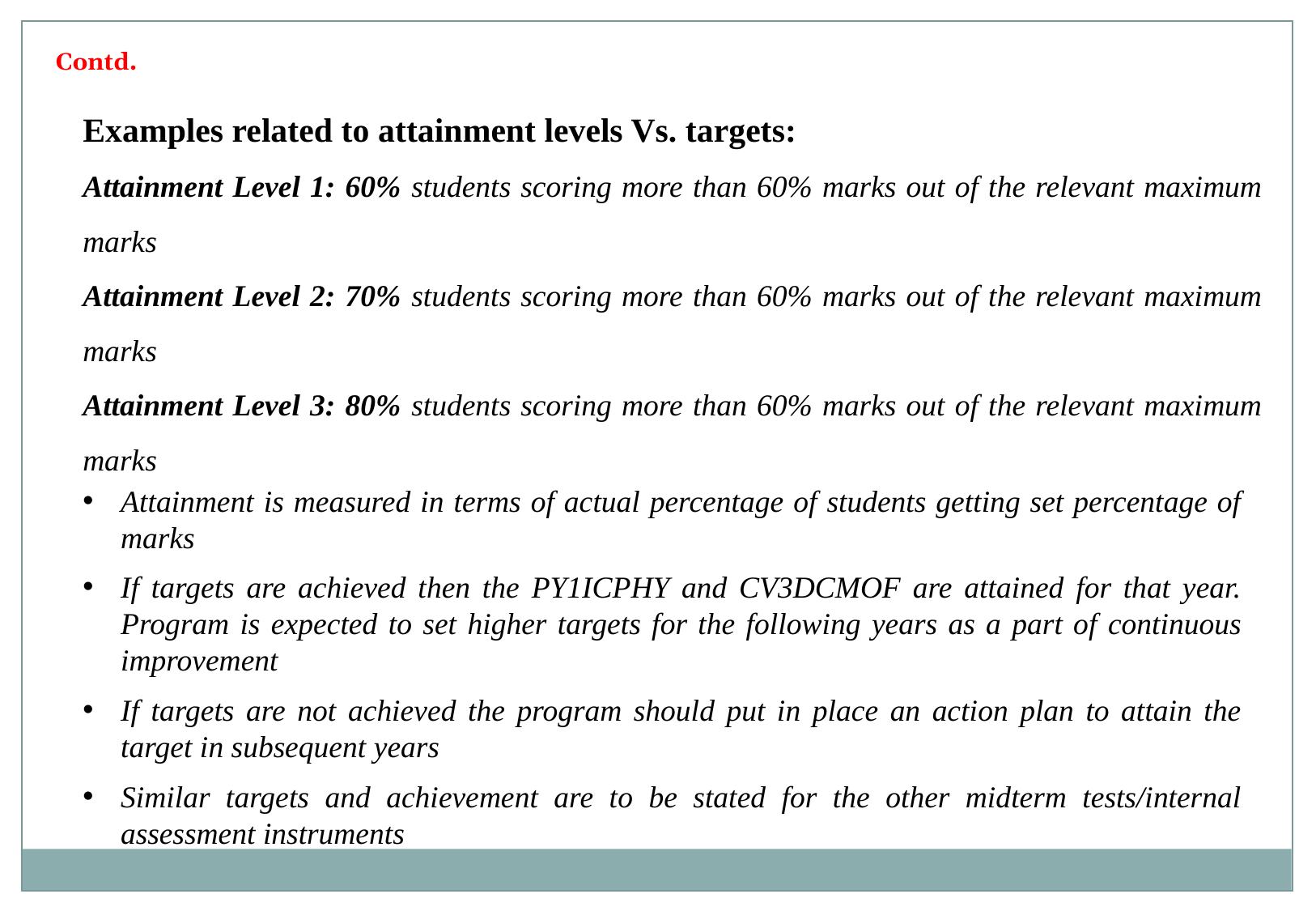

Contd.
Examples related to attainment levels Vs. targets:
Attainment Level 1: 60% students scoring more than 60% marks out of the relevant maximum marks
Attainment Level 2: 70% students scoring more than 60% marks out of the relevant maximum marks
Attainment Level 3: 80% students scoring more than 60% marks out of the relevant maximum marks
Attainment is measured in terms of actual percentage of students getting set percentage of marks
If targets are achieved then the PY1ICPHY and CV3DCMOF are attained for that year. Program is expected to set higher targets for the following years as a part of continuous improvement
If targets are not achieved the program should put in place an action plan to attain the target in subsequent years
Similar targets and achievement are to be stated for the other midterm tests/internal assessment instruments